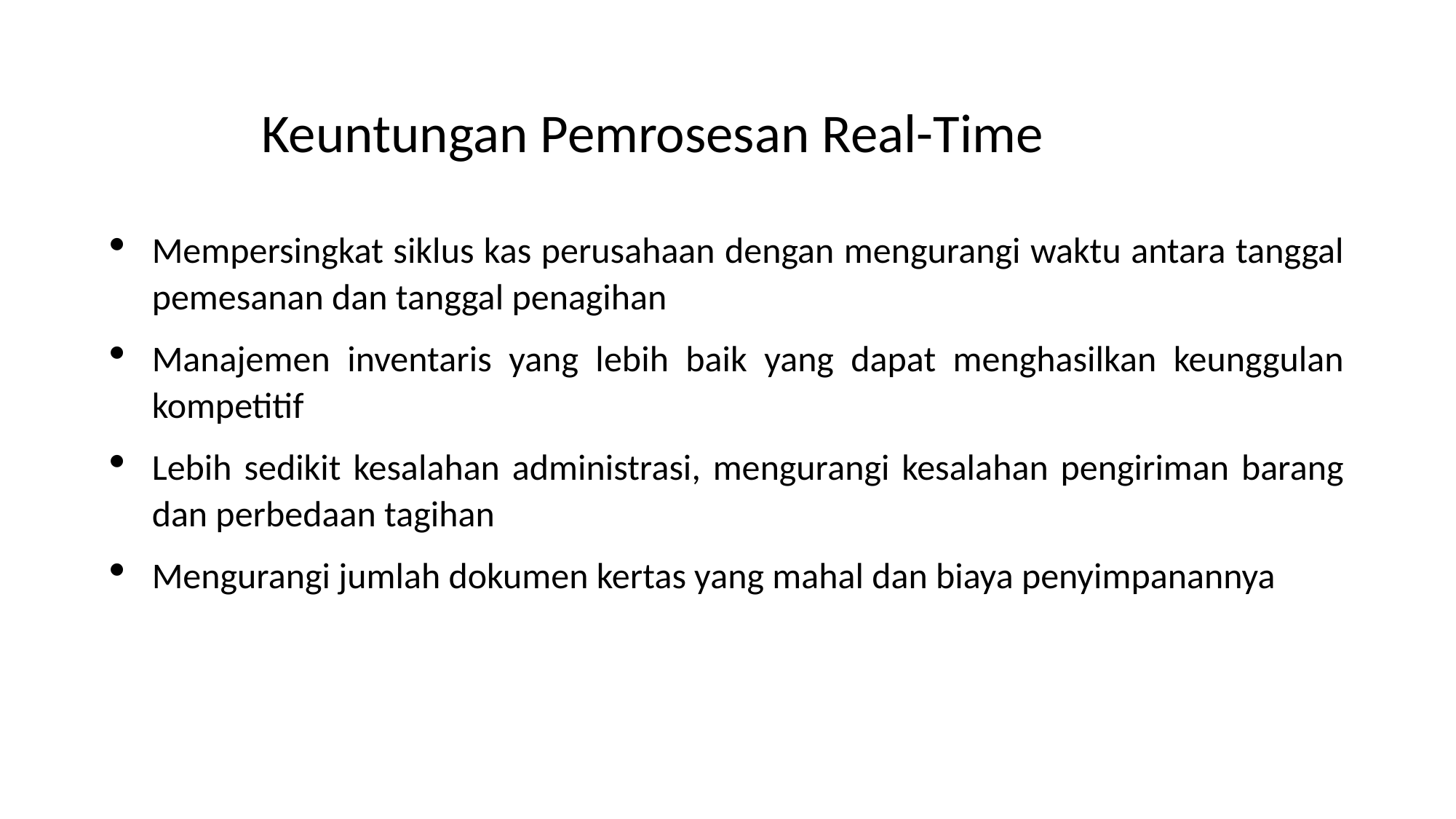

# Keuntungan Pemrosesan Real-Time
Mempersingkat siklus kas perusahaan dengan mengurangi waktu antara tanggal pemesanan dan tanggal penagihan
Manajemen inventaris yang lebih baik yang dapat menghasilkan keunggulan kompetitif
Lebih sedikit kesalahan administrasi, mengurangi kesalahan pengiriman barang dan perbedaan tagihan
Mengurangi jumlah dokumen kertas yang mahal dan biaya penyimpanannya

35